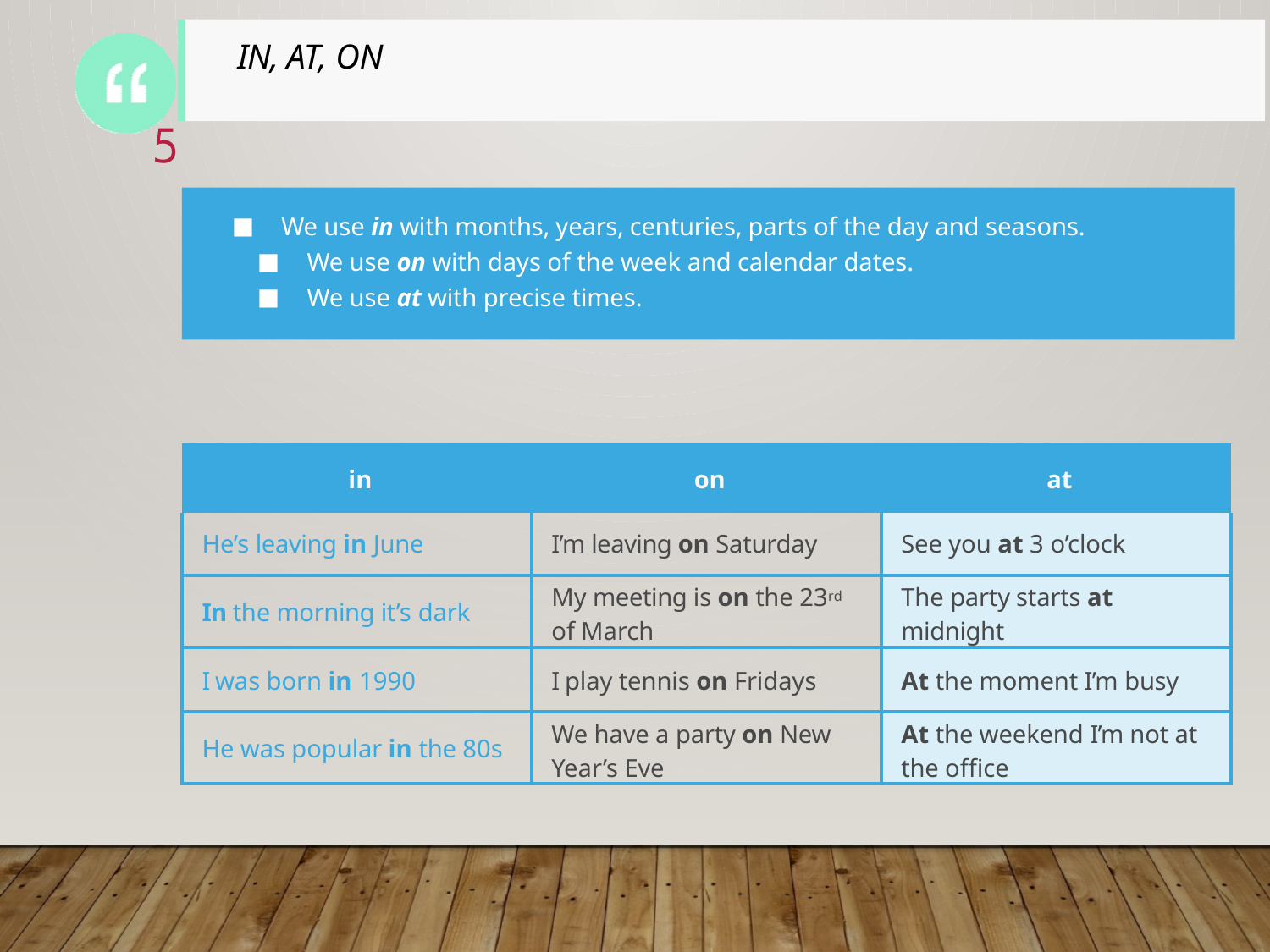

# In, at, on
5

We use in with months, years, centuries, parts of the day and seasons.
We use on with days of the week and calendar dates.
We use at with precise times.
| in | on | at |
| --- | --- | --- |
| He’s leaving in June | I’m leaving on Saturday | See you at 3 o’clock |
| In the morning it’s dark | My meeting is on the 23rd of March | The party starts at midnight |
| I was born in 1990 | I play tennis on Fridays | At the moment I’m busy |
| He was popular in the 80s | We have a party on New Year’s Eve | At the weekend I’m not at the office |